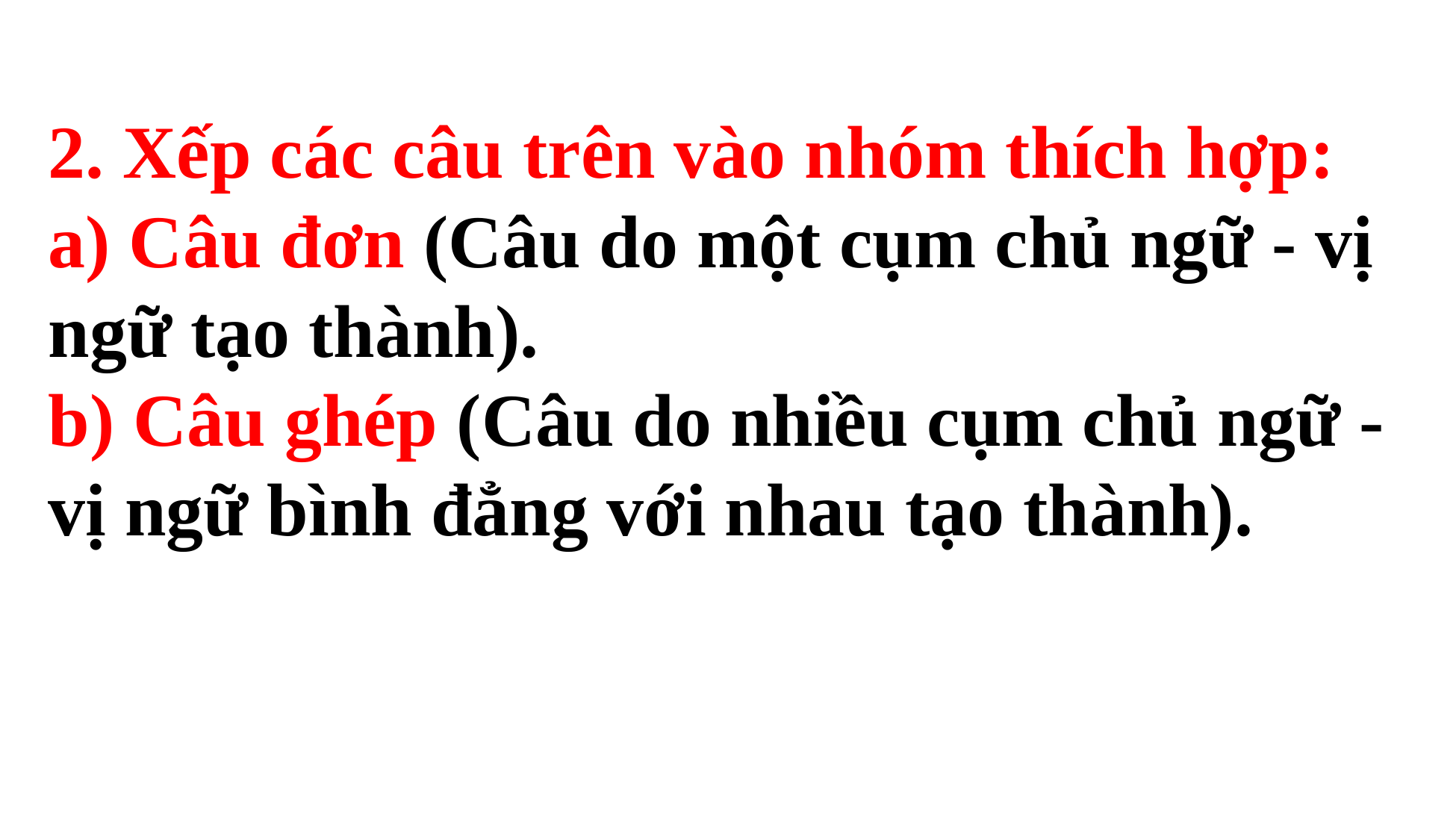

2. Xếp các câu trên vào nhóm thích hợp:
a) Câu đơn (Câu do một cụm chủ ngữ - vị ngữ tạo thành).
b) Câu ghép (Câu do nhiều cụm chủ ngữ - vị ngữ bình đẳng với nhau tạo thành).